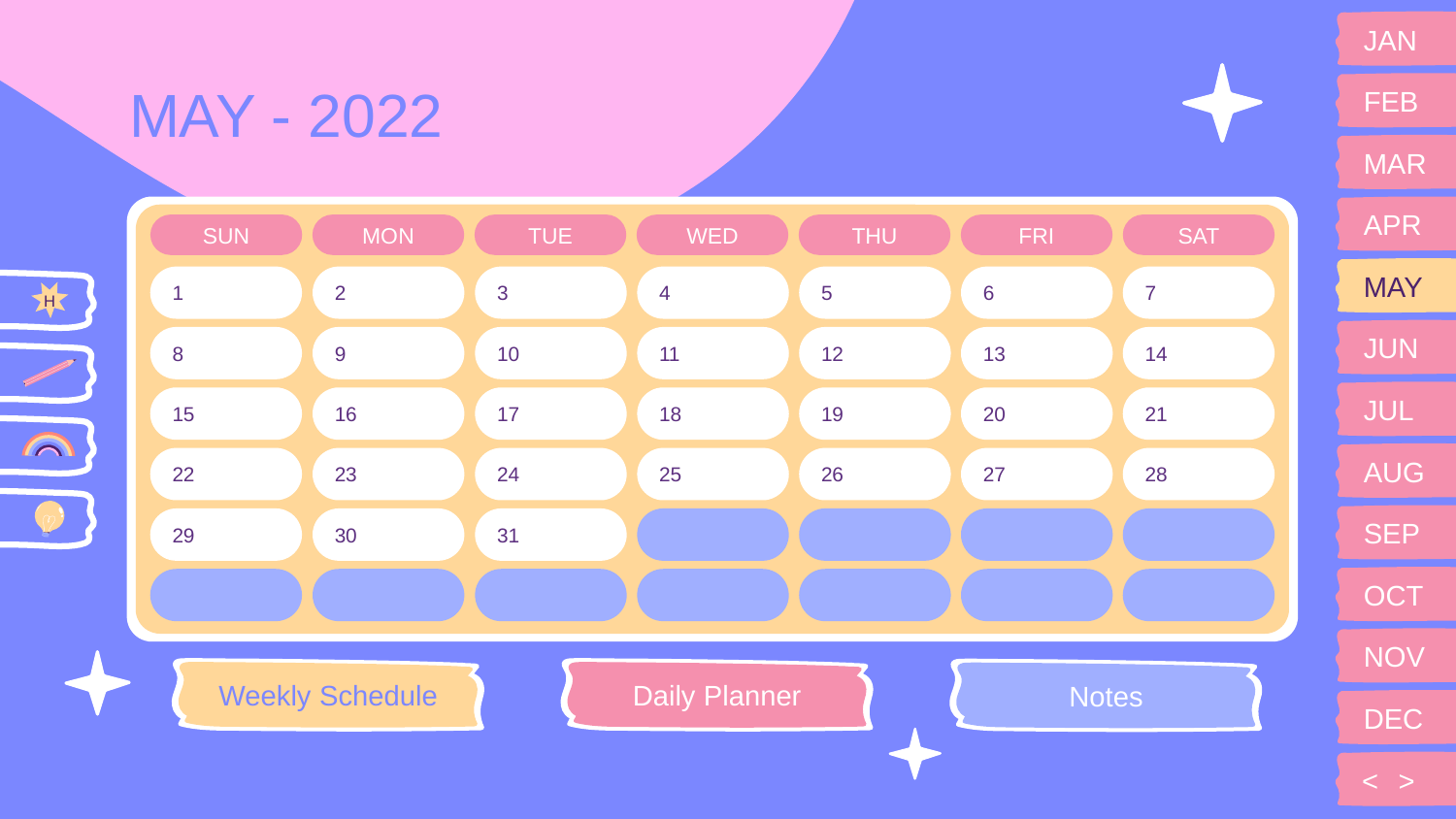

JAN
# MAY - 2022
FEB
MAR
APR

SUN
MON
TUE
WED
THU
FRI
SAT
MAY
1
2
3
4
5
6
7

H
JUN
8
9
10
11
12
13
14

JUL
15
16
17
18
19
20
21

AUG
22
23
24
25
26
27
28

SEP
29
30
31

OCT

NOV

Weekly Schedule
Daily Planner
Notes
DEC

<
>